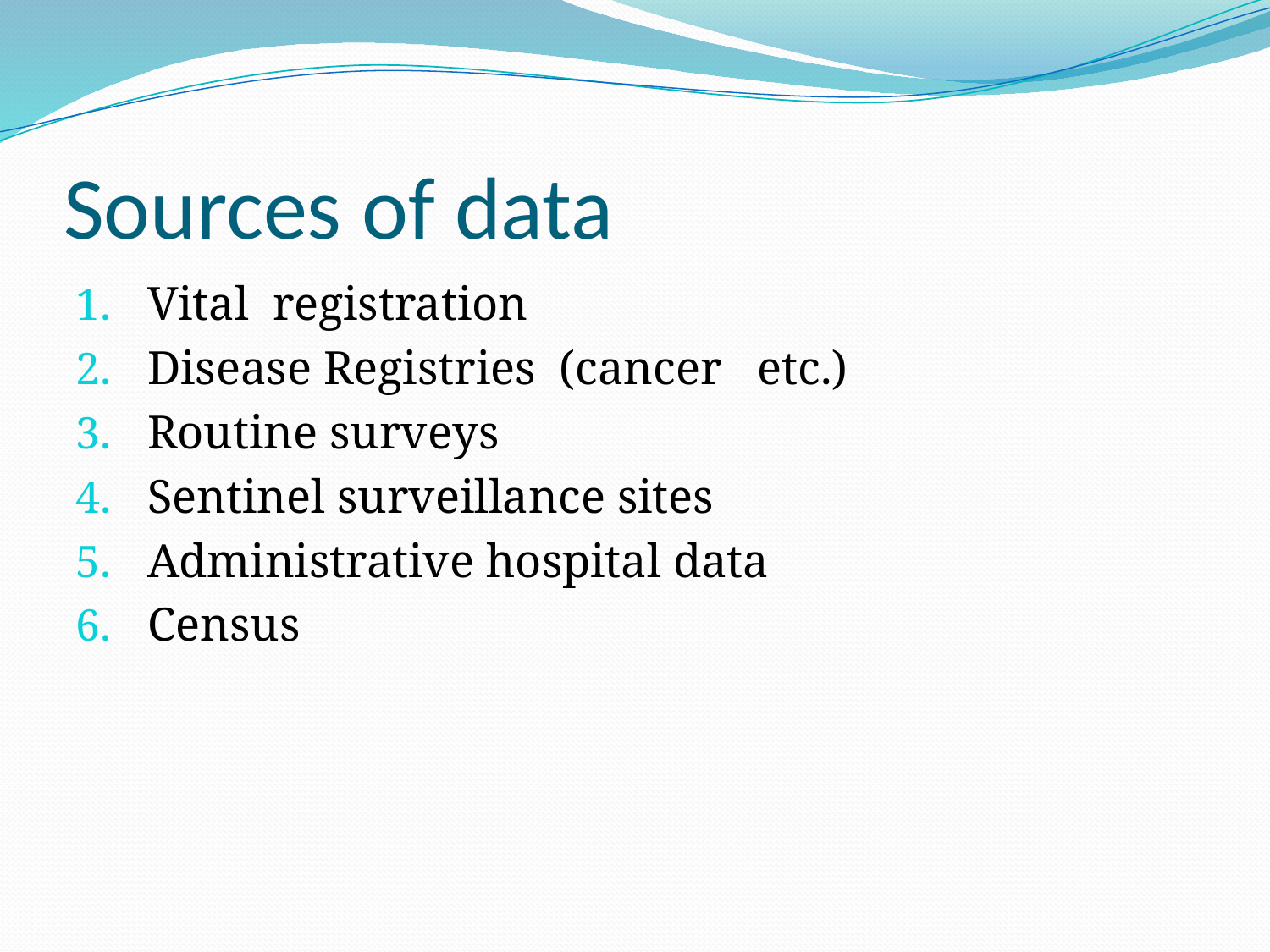

# Sources of data
Vital  registration
Disease Registries  (cancer   etc.)
Routine surveys
Sentinel surveillance sites
Administrative hospital data
Census